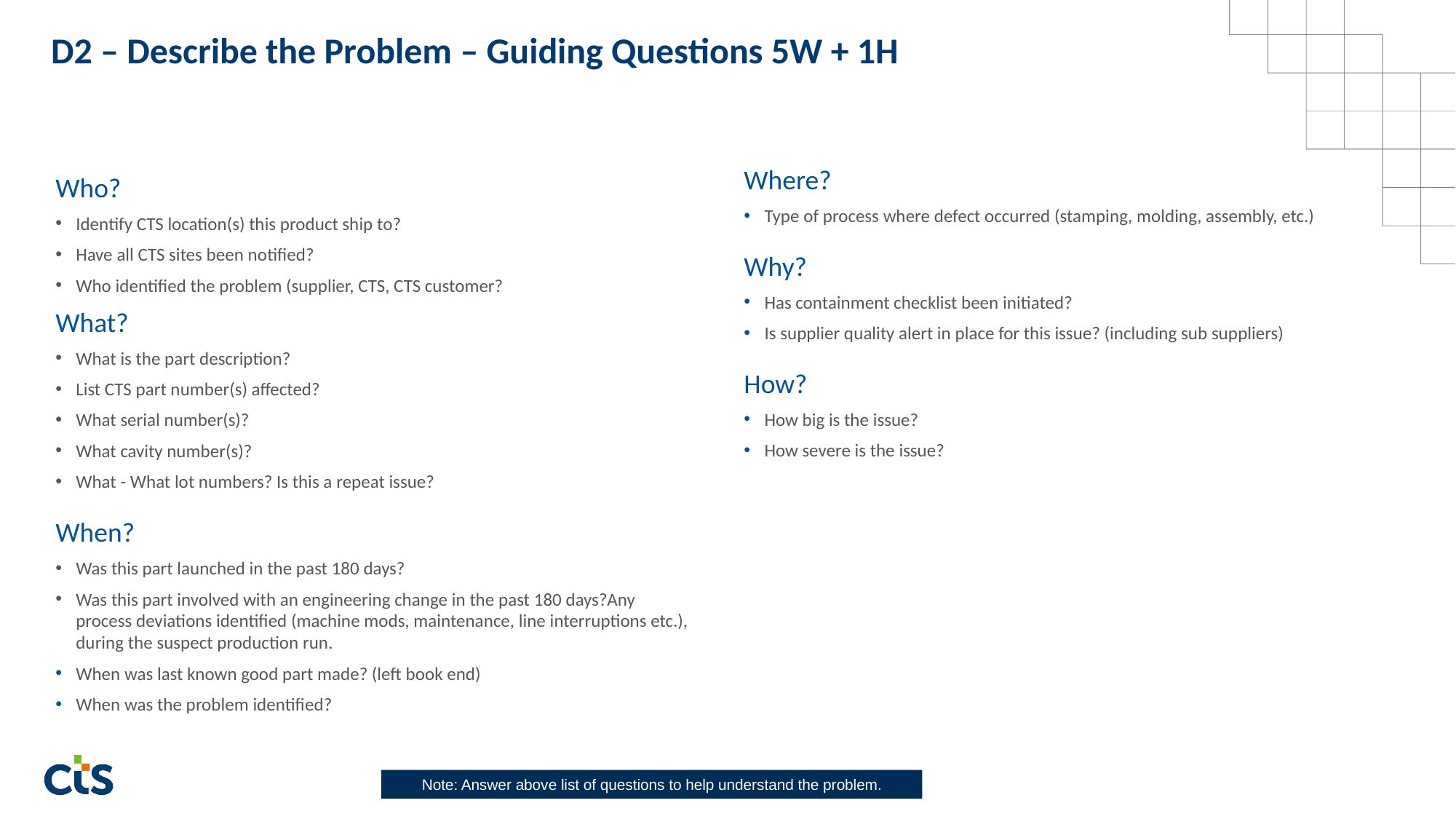

D2 – Describe the Problem – Guiding Questions 5W + 1H
Where?
Type of process where defect occurred (stamping, molding, assembly, etc.)
Why?
Has containment checklist been initiated?
Is supplier quality alert in place for this issue? (including sub suppliers)
How?
How big is the issue?
How severe is the issue?
Who?
Identify CTS location(s) this product ship to?
Have all CTS sites been notified?
Who identified the problem (supplier, CTS, CTS customer?
What?
What is the part description?
List CTS part number(s) affected?
What serial number(s)?
What cavity number(s)?
What - What lot numbers? Is this a repeat issue?
When?
Was this part launched in the past 180 days?
Was this part involved with an engineering change in the past 180 days?Any process deviations identified (machine mods, maintenance, line interruptions etc.), during the suspect production run.
When was last known good part made? (left book end)
When was the problem identified?

Note: Answer above list of questions to help understand the problem.